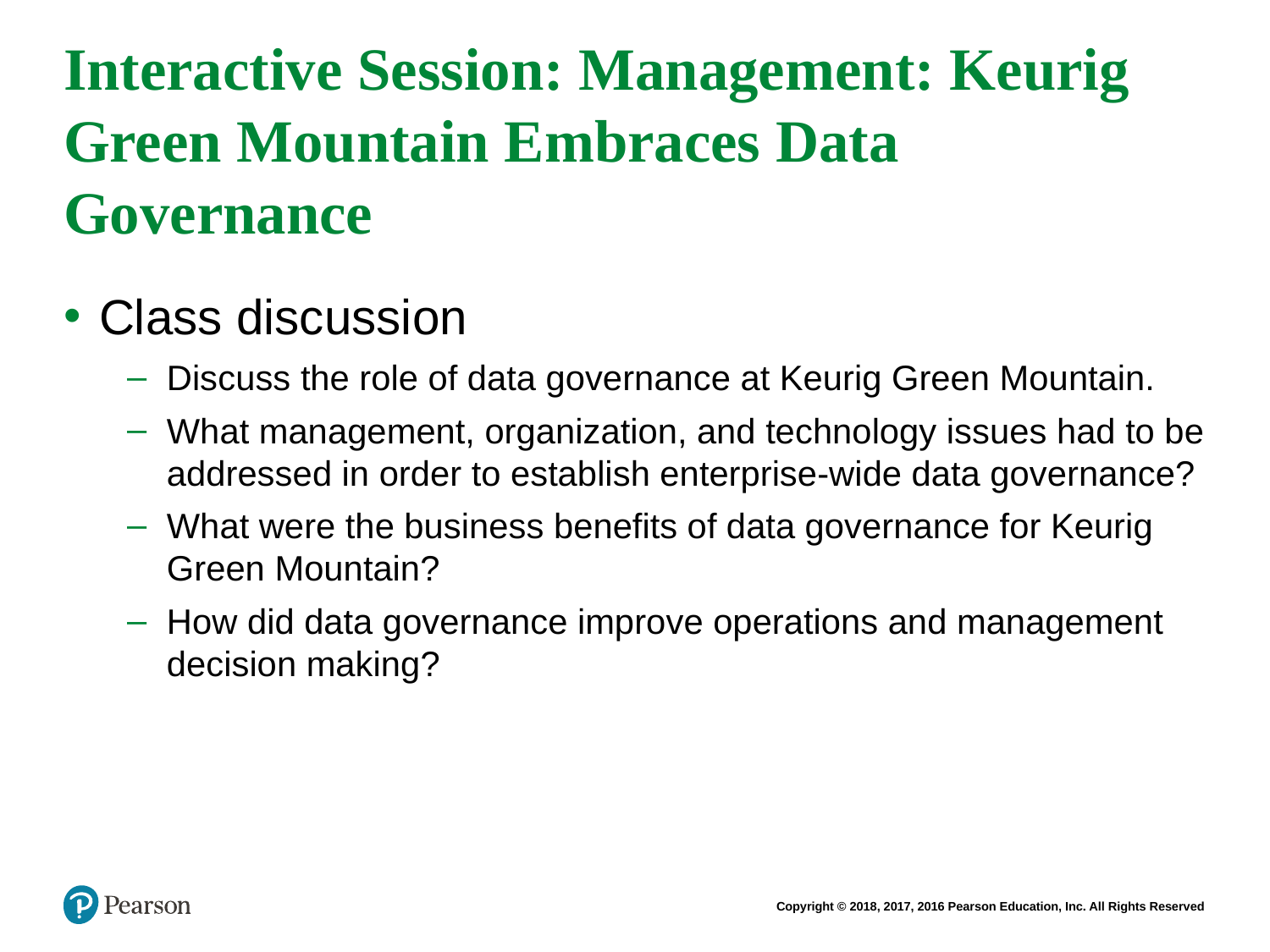

# Interactive Session: Management: Keurig Green Mountain Embraces Data Governance
Class discussion
Discuss the role of data governance at Keurig Green Mountain.
What management, organization, and technology issues had to be addressed in order to establish enterprise-wide data governance?
What were the business benefits of data governance for Keurig Green Mountain?
How did data governance improve operations and management decision making?